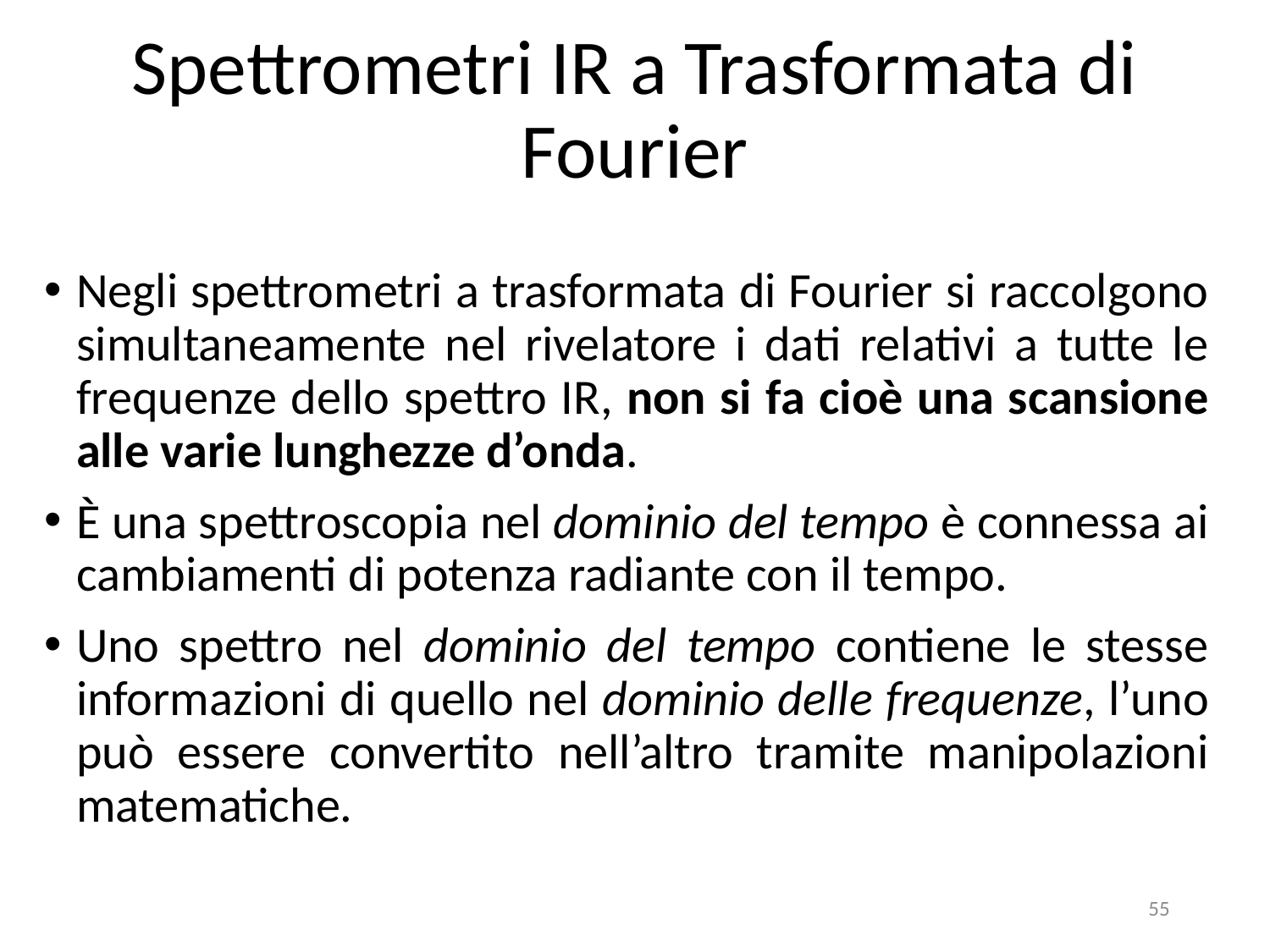

# Spettrometri IR a Trasformata di Fourier
Negli spettrometri a trasformata di Fourier si raccolgono simultaneamente nel rivelatore i dati relativi a tutte le frequenze dello spettro IR, non si fa cioè una scansione alle varie lunghezze d’onda.
È una spettroscopia nel dominio del tempo è connessa ai cambiamenti di potenza radiante con il tempo.
Uno spettro nel dominio del tempo contiene le stesse informazioni di quello nel dominio delle frequenze, l’uno può essere convertito nell’altro tramite manipolazioni matematiche.
55